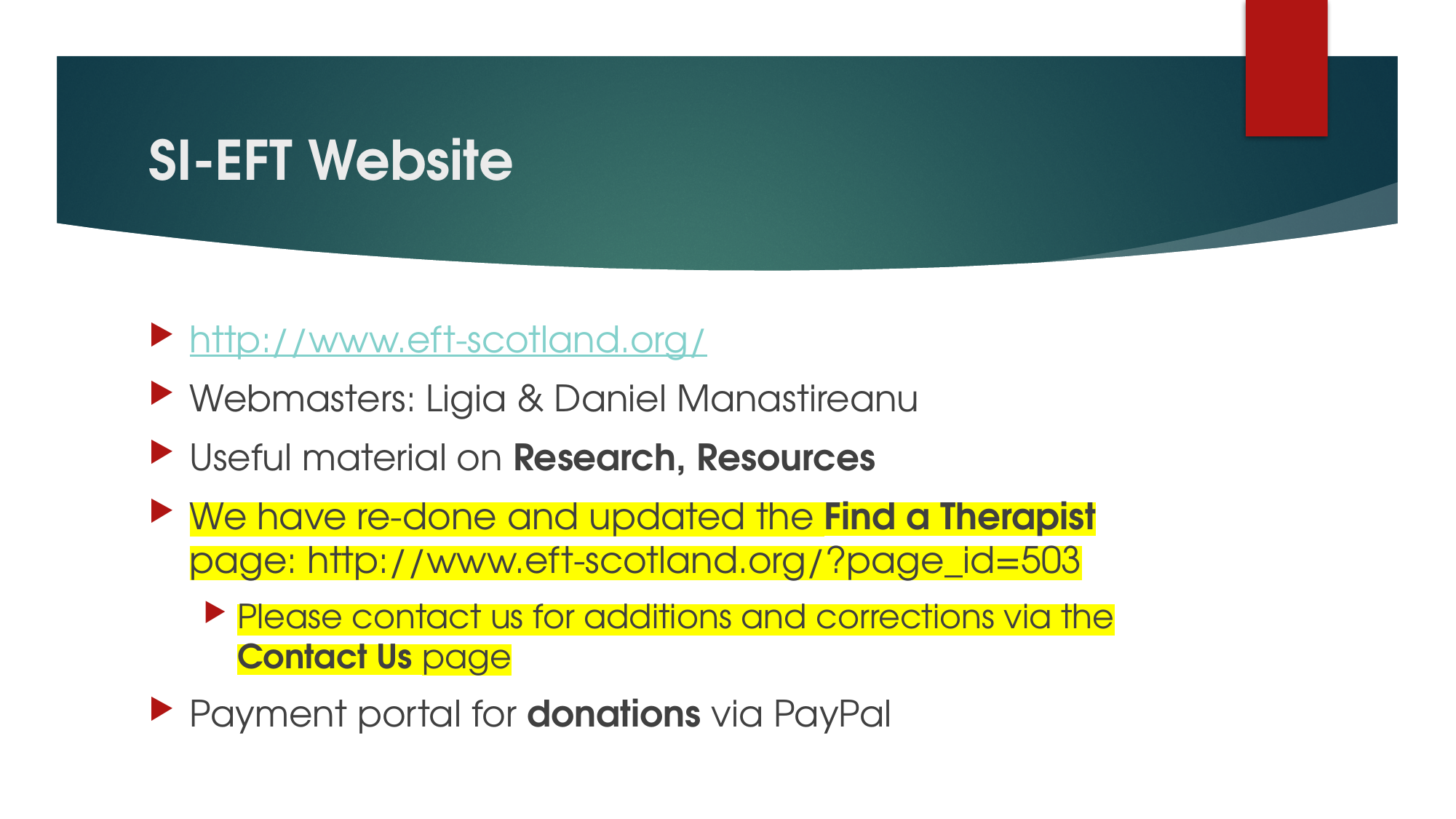

# SI-EFT Website
http://www.eft-scotland.org/
Webmasters: Ligia & Daniel Manastireanu
Useful material on Research, Resources
We have re-done and updated the Find a Therapist page: http://www.eft-scotland.org/?page_id=503
Please contact us for additions and corrections via the Contact Us page
Payment portal for donations via PayPal